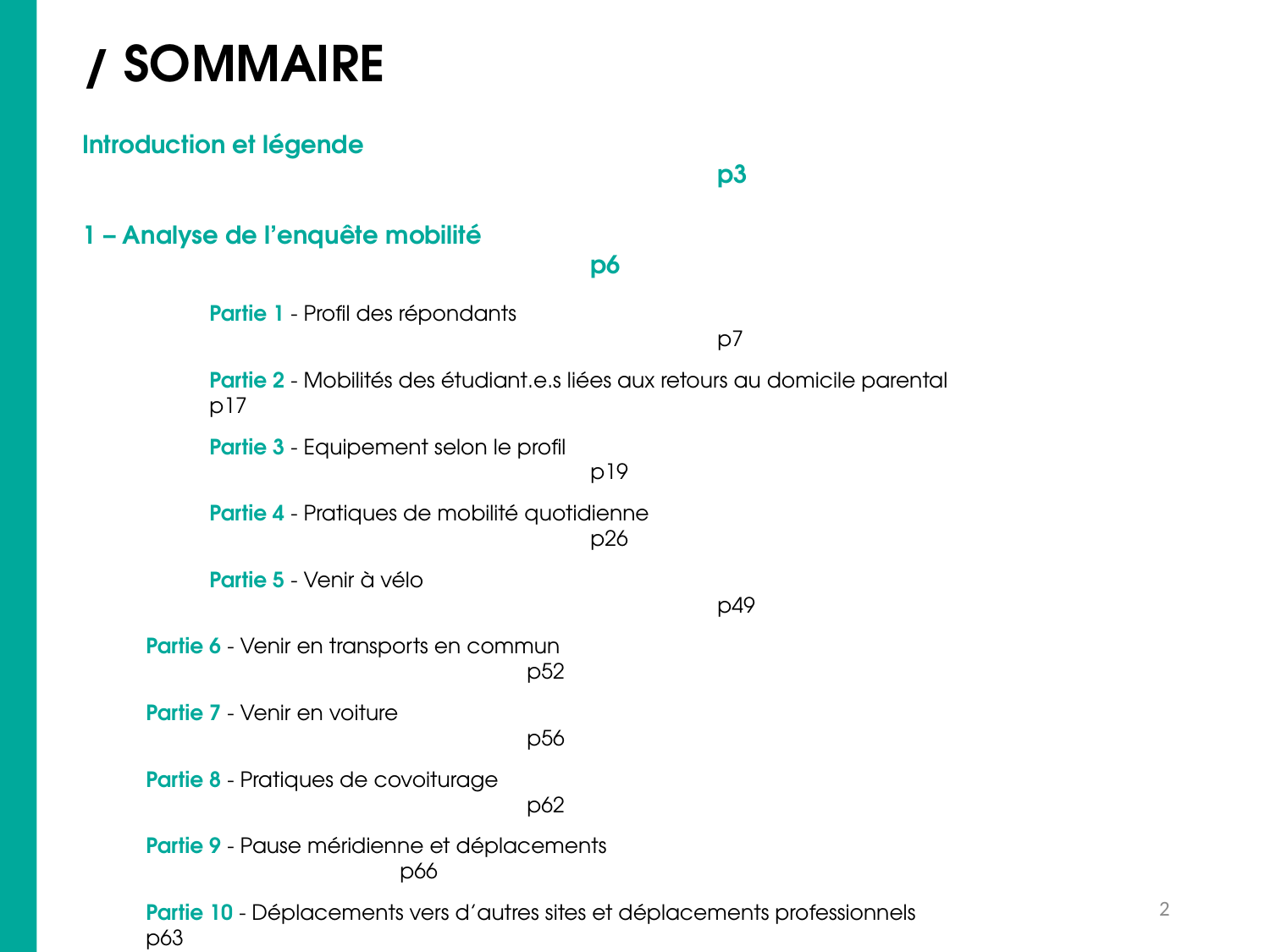

/ SOMMAIRE
Introduction et légende											p3
1 – Analyse de l’enquête mobilité 									p6
	Partie 1 - Profil des répondants 										p7
	Partie 2 - Mobilités des étudiant.e.s liées aux retours au domicile parental			p17
	Partie 3 - Equipement selon le profil									p19
	Partie 4 - Pratiques de mobilité quotidienne								p26
	Partie 5 - Venir à vélo											p49
Partie 6 - Venir en transports en commun								p52
Partie 7 - Venir en voiture										p56
Partie 8 - Pratiques de covoiturage									p62
Partie 9 - Pause méridienne et déplacements							p66
Partie 10 - Déplacements vers d’autres sites et déplacements professionnels		p63

2 – Analyse de la domiciliation et des potentiels par mode					p84
3 – Analyses complémentaires										p90
4 – Analyse et conclusion			 								p93

2